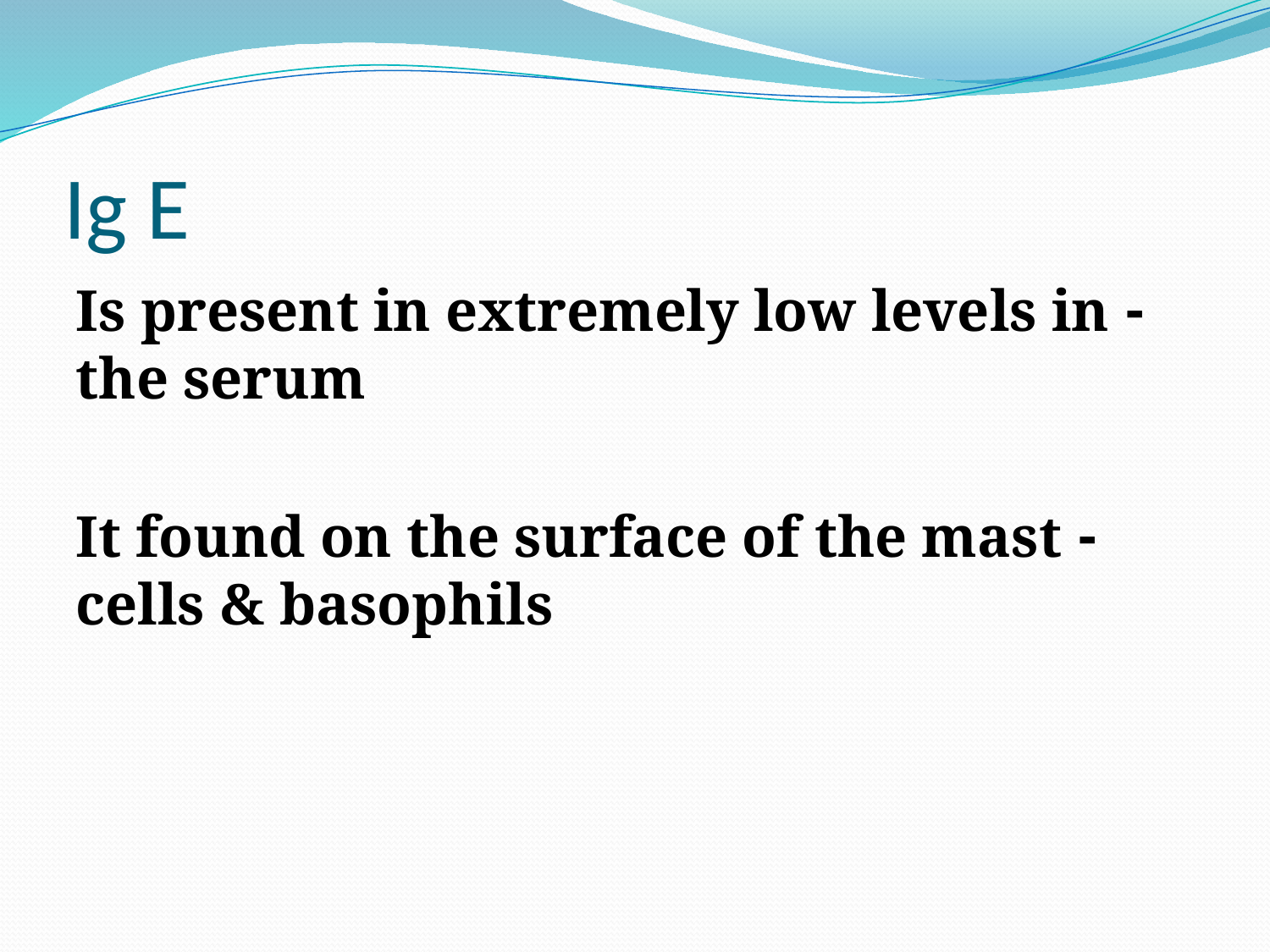

# Ig E
- Is present in extremely low levels in the serum

- It found on the surface of the mast cells & basophils